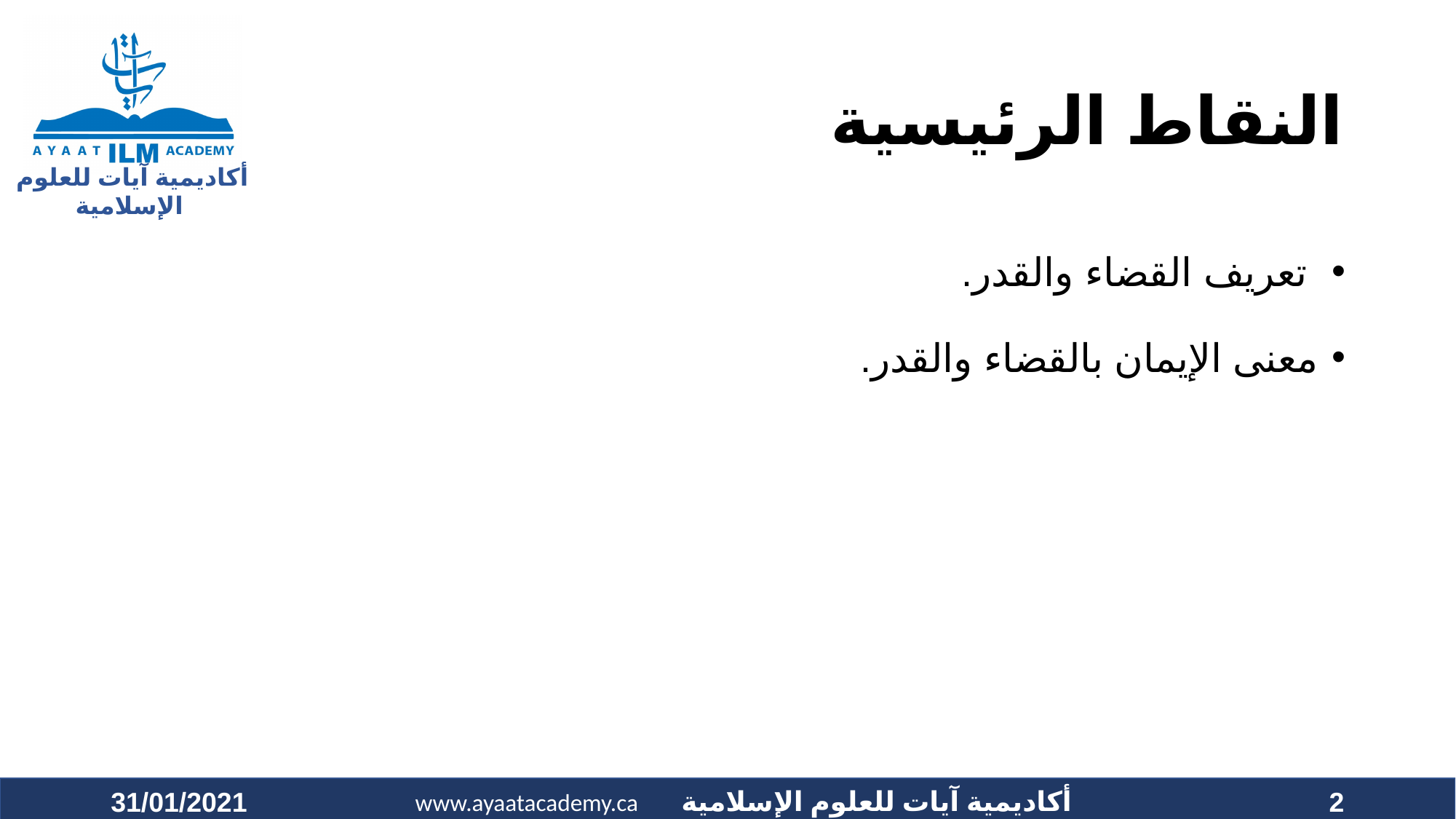

# النقاط الرئيسية
 تعريف القضاء والقدر.
معنى الإيمان بالقضاء والقدر.
31/01/2021
2